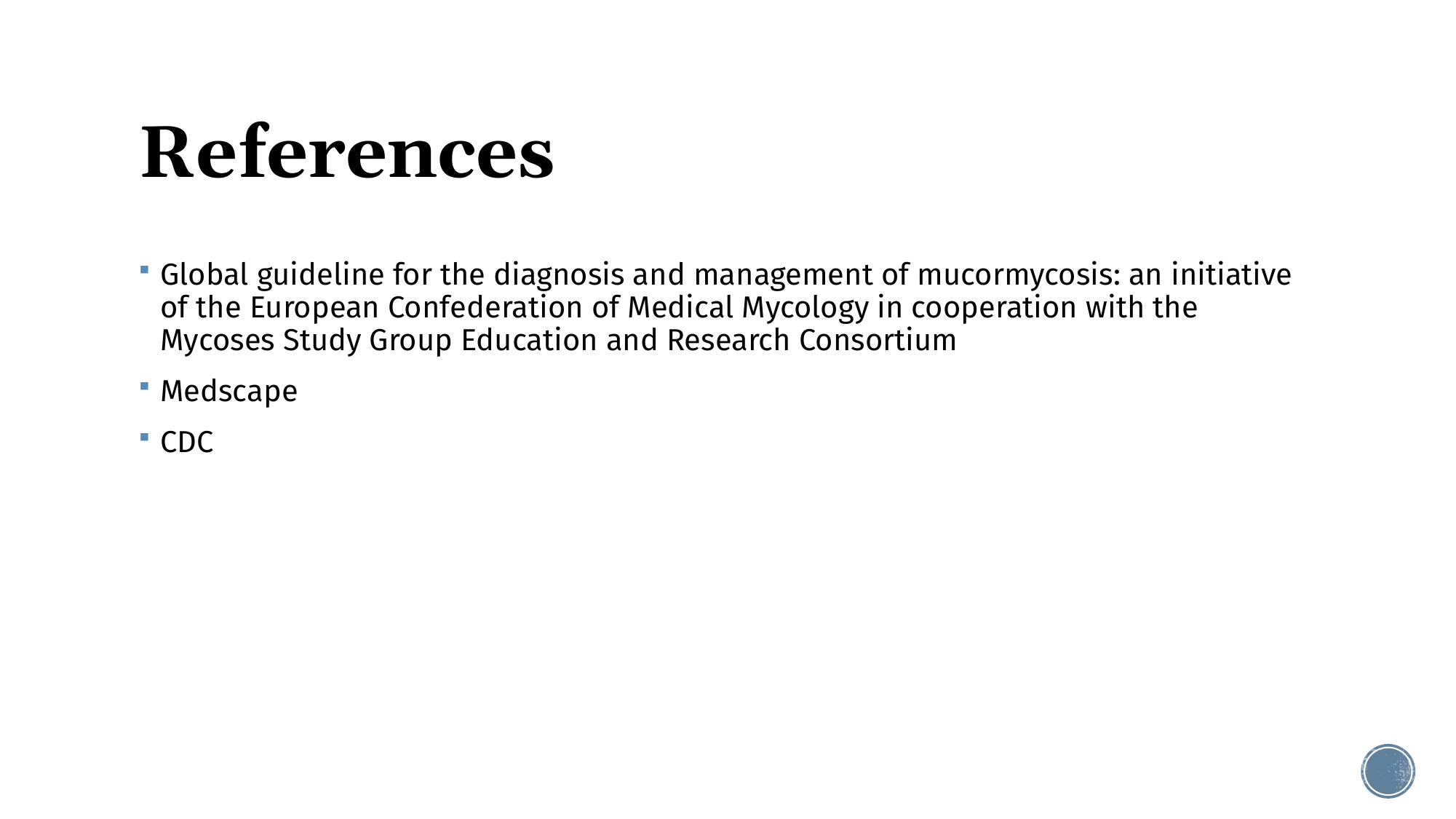

# References
Global guideline for the diagnosis and management of mucormycosis: an initiative of the European Confederation of Medical Mycology in cooperation with the Mycoses Study Group Education and Research Consortium
Medscape
CDC